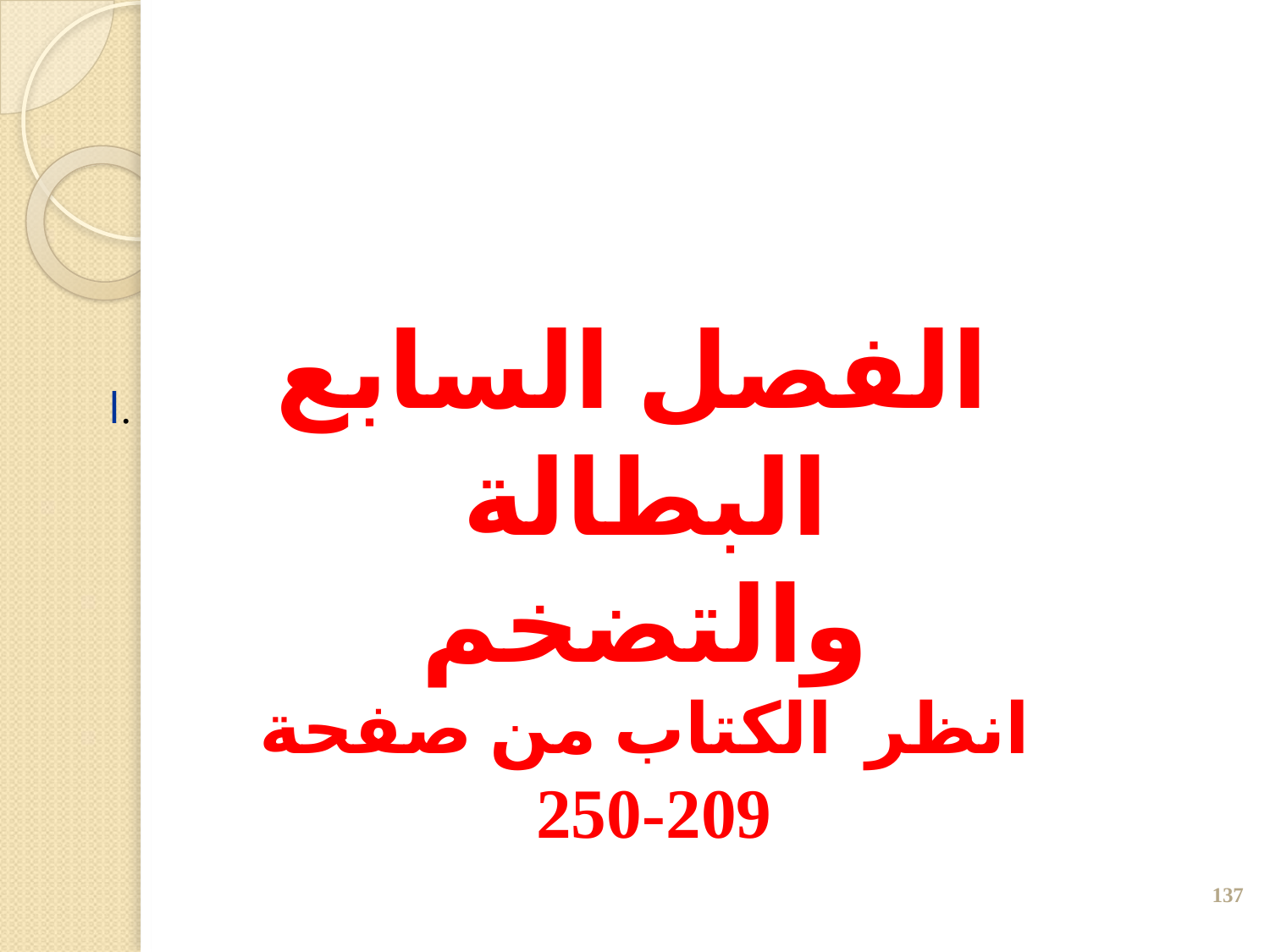

الفصل السابع
البطالة والتضخم
انظر  الكتاب من صفحة 209-250
ا.
137